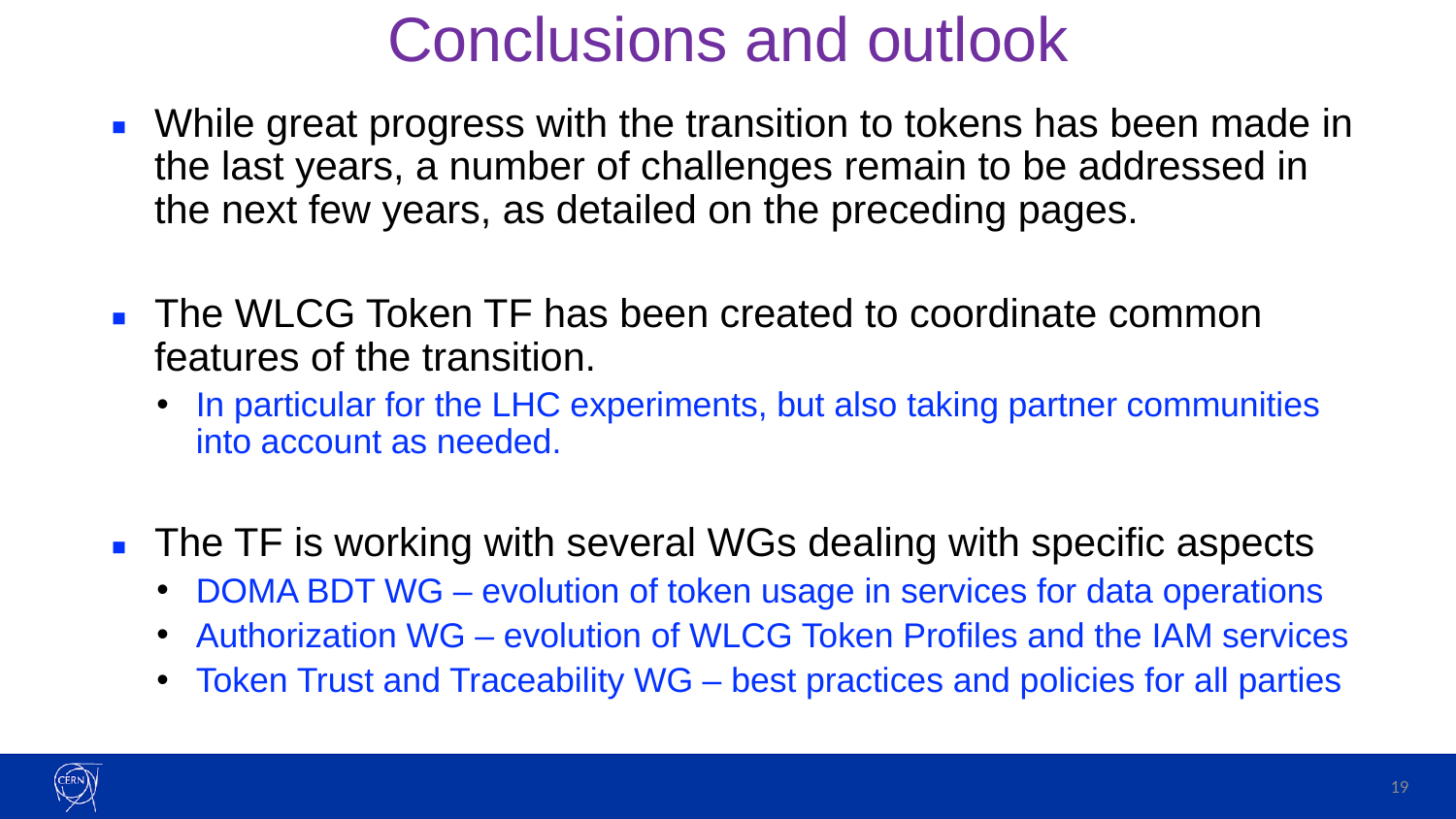

# Conclusions and outlook
While great progress with the transition to tokens has been made in the last years, a number of challenges remain to be addressed in the next few years, as detailed on the preceding pages.

The WLCG Token TF has been created to coordinate common features of the transition.
In particular for the LHC experiments, but also taking partner communities into account as needed.

The TF is working with several WGs dealing with specific aspects
DOMA BDT WG – evolution of token usage in services for data operations
Authorization WG – evolution of WLCG Token Profiles and the IAM services
Token Trust and Traceability WG – best practices and policies for all parties
19